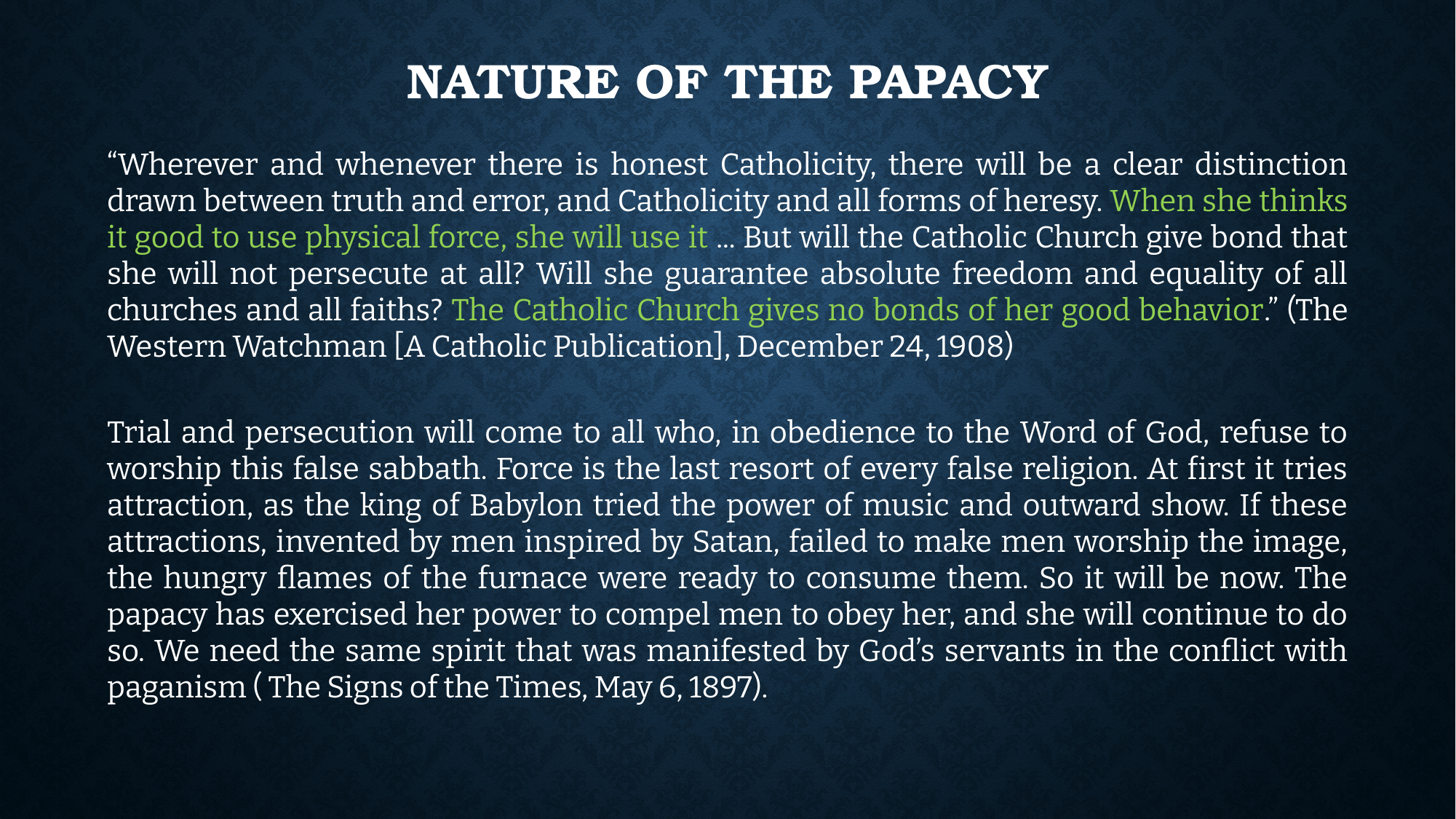

# Nature of the Papacy
“Wherever and whenever there is honest Catholicity, there will be a clear distinction drawn between truth and error, and Catholicity and all forms of heresy. When she thinks it good to use physical force, she will use it ... But will the Catholic Church give bond that she will not persecute at all? Will she guarantee absolute freedom and equality of all churches and all faiths? The Catholic Church gives no bonds of her good behavior.” (The Western Watchman [A Catholic Publication], December 24, 1908)

Trial and persecution will come to all who, in obedience to the Word of God, refuse to worship this false sabbath. Force is the last resort of every false religion. At first it tries attraction, as the king of Babylon tried the power of music and outward show. If these attractions, invented by men inspired by Satan, failed to make men worship the image, the hungry flames of the furnace were ready to consume them. So it will be now. The papacy has exercised her power to compel men to obey her, and she will continue to do so. We need the same spirit that was manifested by God’s servants in the conflict with paganism ( The Signs of the Times, May 6, 1897).